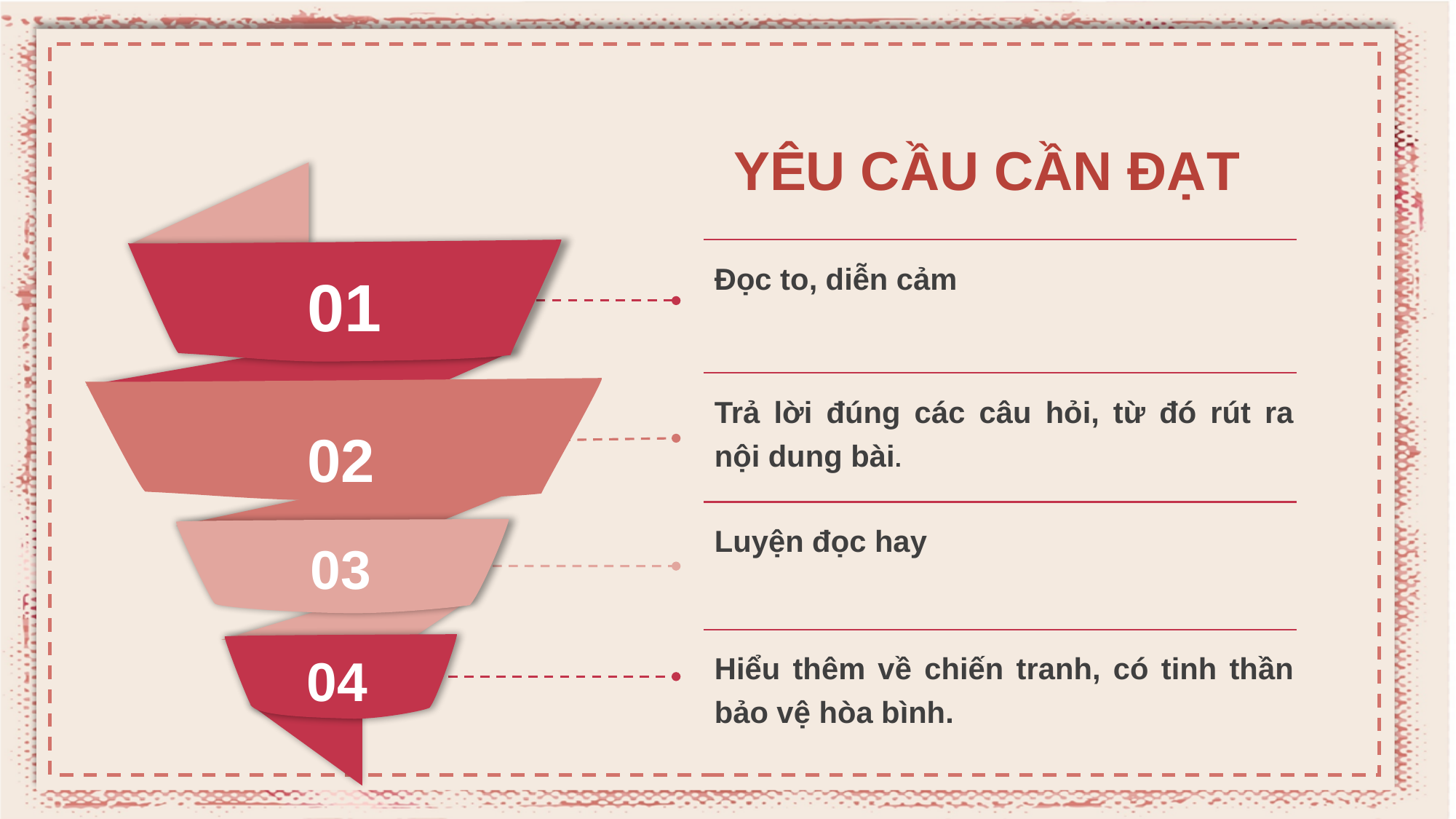

YÊU CẦU CẦN ĐẠT

Đọc to, diễn cảm
01

Trả lời đúng các câu hỏi, từ đó rút ra nội dung bài.
02

Luyện đọc hay

03

Hiểu thêm về chiến tranh, có tinh thần bảo vệ hòa bình.
04